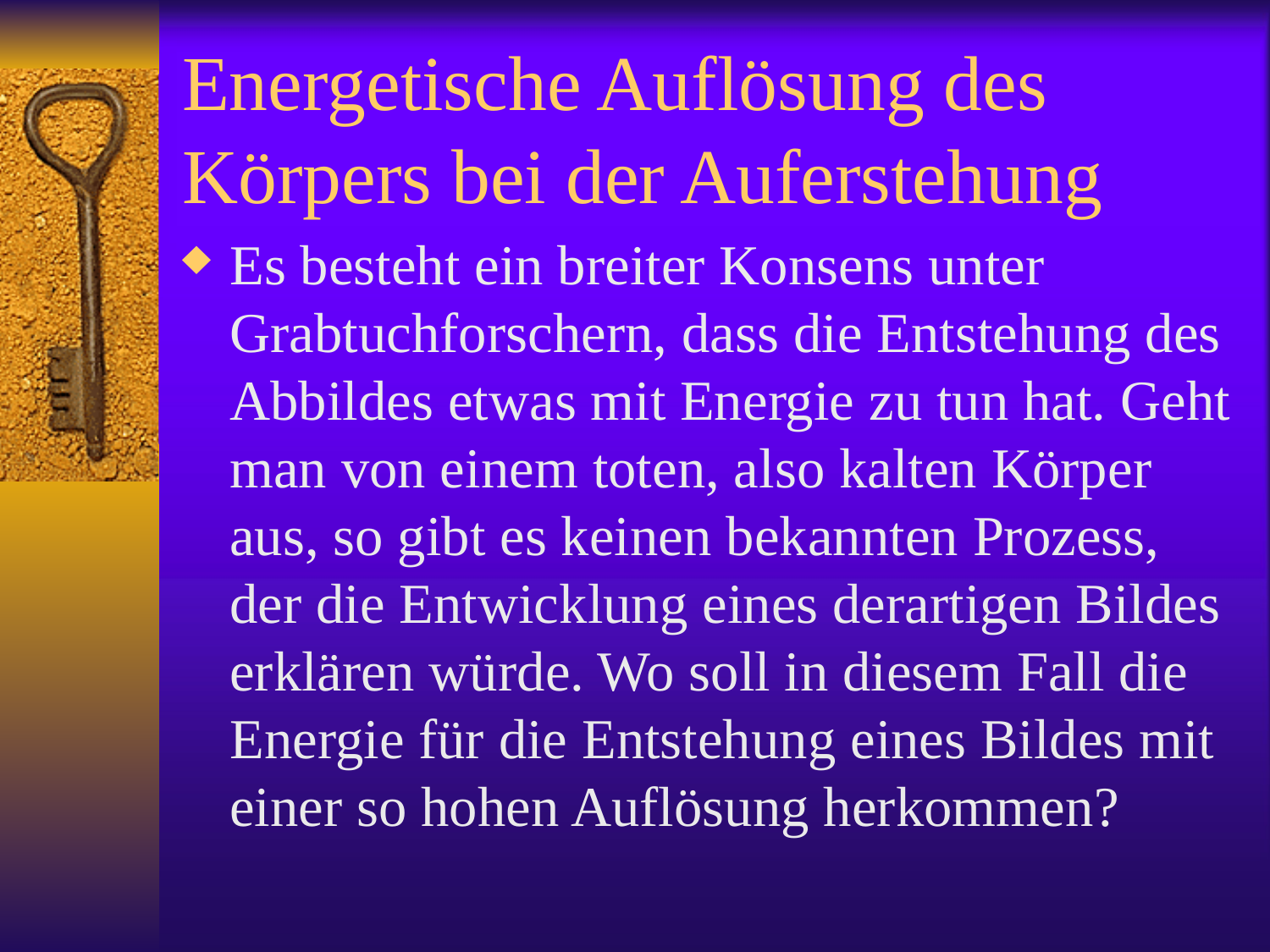

# Energetische Auflösung des Körpers bei der Auferstehung
Es besteht ein breiter Konsens unter Grabtuchforschern, dass die Entstehung des Abbildes etwas mit Energie zu tun hat. Geht man von einem toten, also kalten Körper aus, so gibt es keinen bekannten Prozess, der die Entwicklung eines derartigen Bildes erklären würde. Wo soll in diesem Fall die Energie für die Entstehung eines Bildes mit einer so hohen Auflösung herkommen?